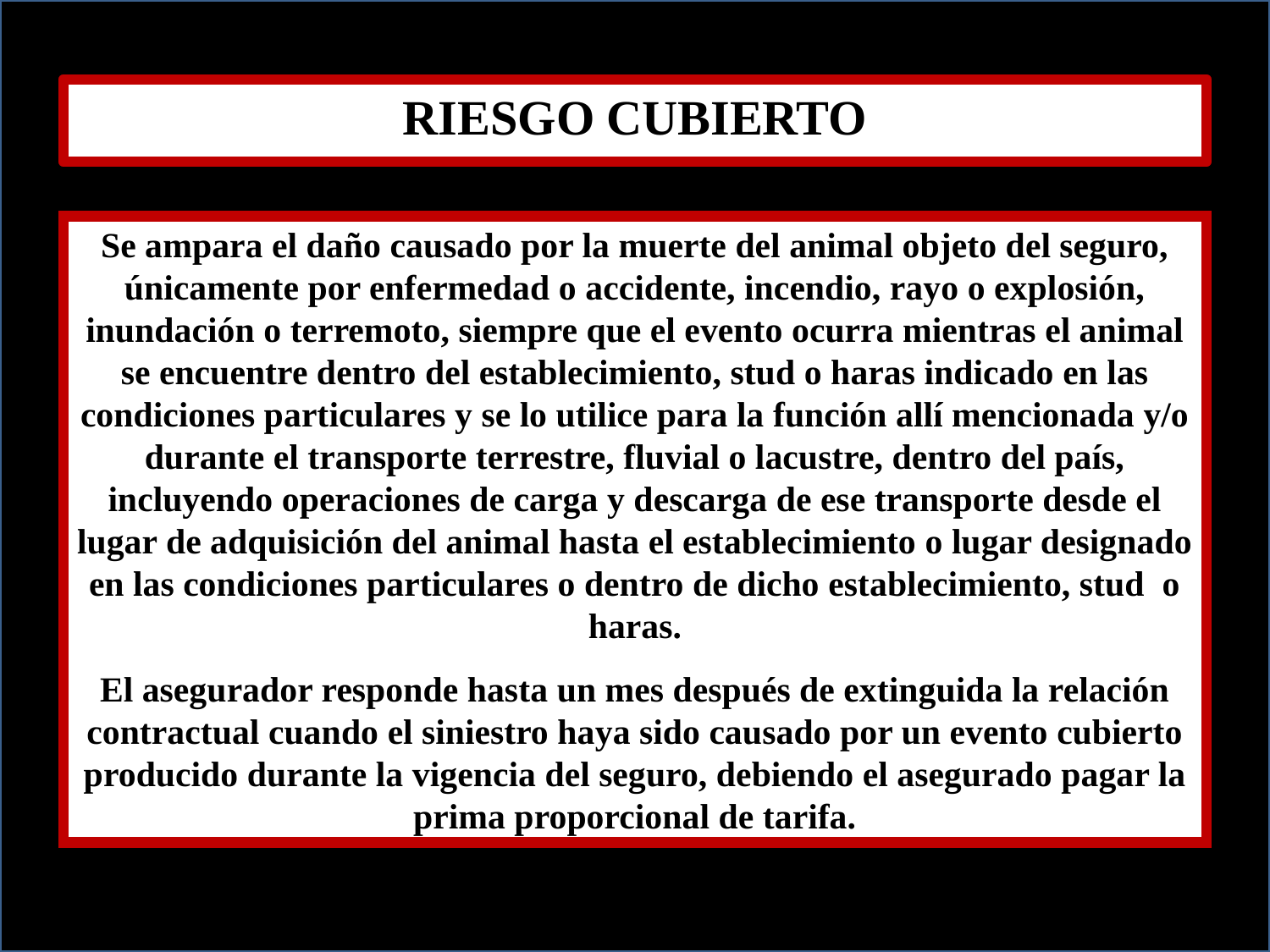

RIESGO CUBIERTO
Se ampara el daño causado por la muerte del animal objeto del seguro, únicamente por enfermedad o accidente, incendio, rayo o explosión, inundación o terremoto, siempre que el evento ocurra mientras el animal se encuentre dentro del establecimiento, stud o haras indicado en las condiciones particulares y se lo utilice para la función allí mencionada y/o durante el transporte terrestre, fluvial o lacustre, dentro del país, incluyendo operaciones de carga y descarga de ese transporte desde el lugar de adquisición del animal hasta el establecimiento o lugar designado en las condiciones particulares o dentro de dicho establecimiento, stud  o haras.
El asegurador responde hasta un mes después de extinguida la relación contractual cuando el siniestro haya sido causado por un evento cubierto producido durante la vigencia del seguro, debiendo el asegurado pagar la prima proporcional de tarifa.